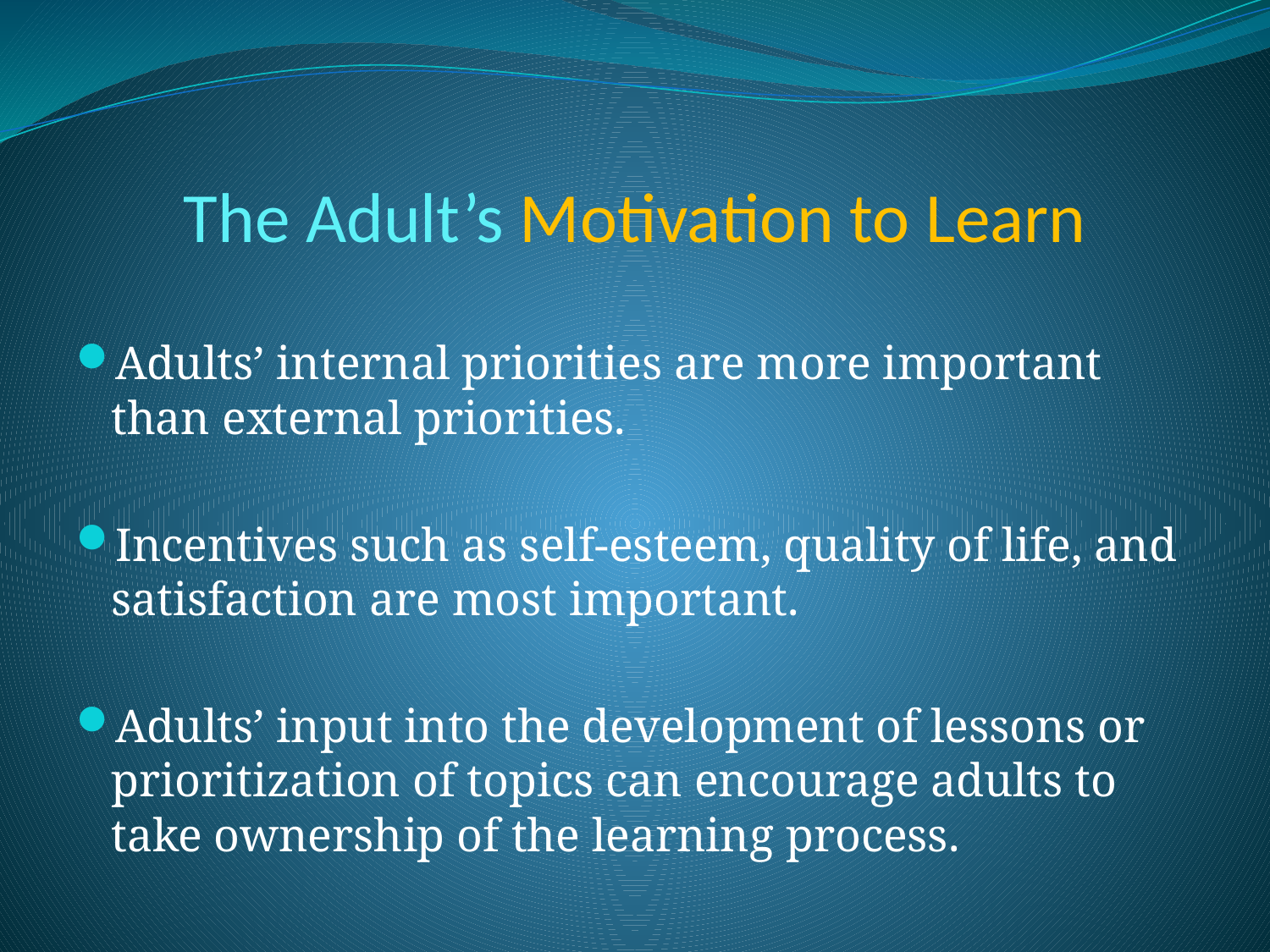

# The Adult’s Motivation to Learn

Adults’ internal priorities are more important than external priorities.

Incentives such as self-esteem, quality of life, and satisfaction are most important.

Adults’ input into the development of lessons or prioritization of topics can encourage adults to take ownership of the learning process.